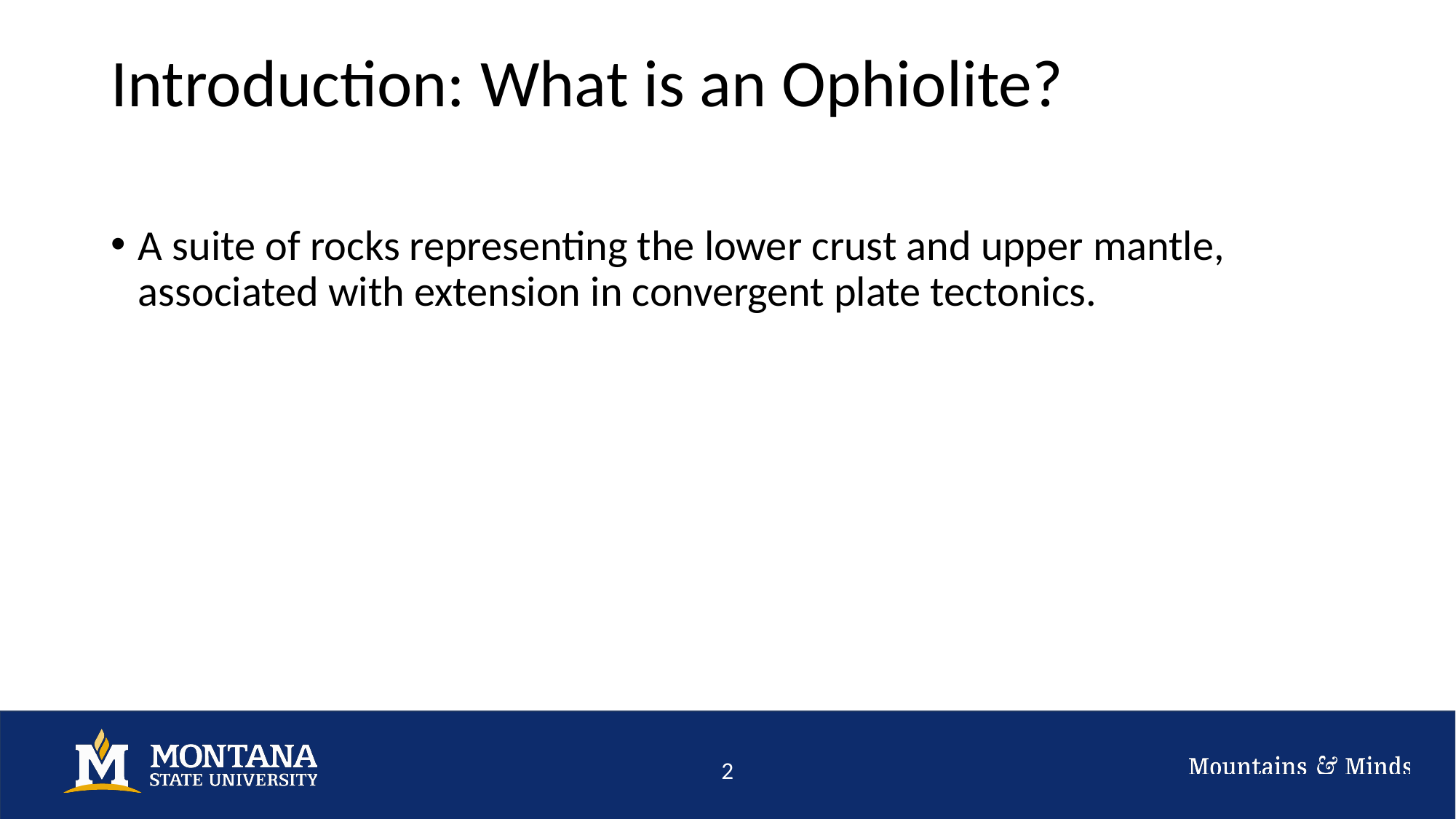

# Introduction: What is an Ophiolite?

A suite of rocks representing the lower crust and upper mantle, associated with extension in convergent plate tectonics.
2